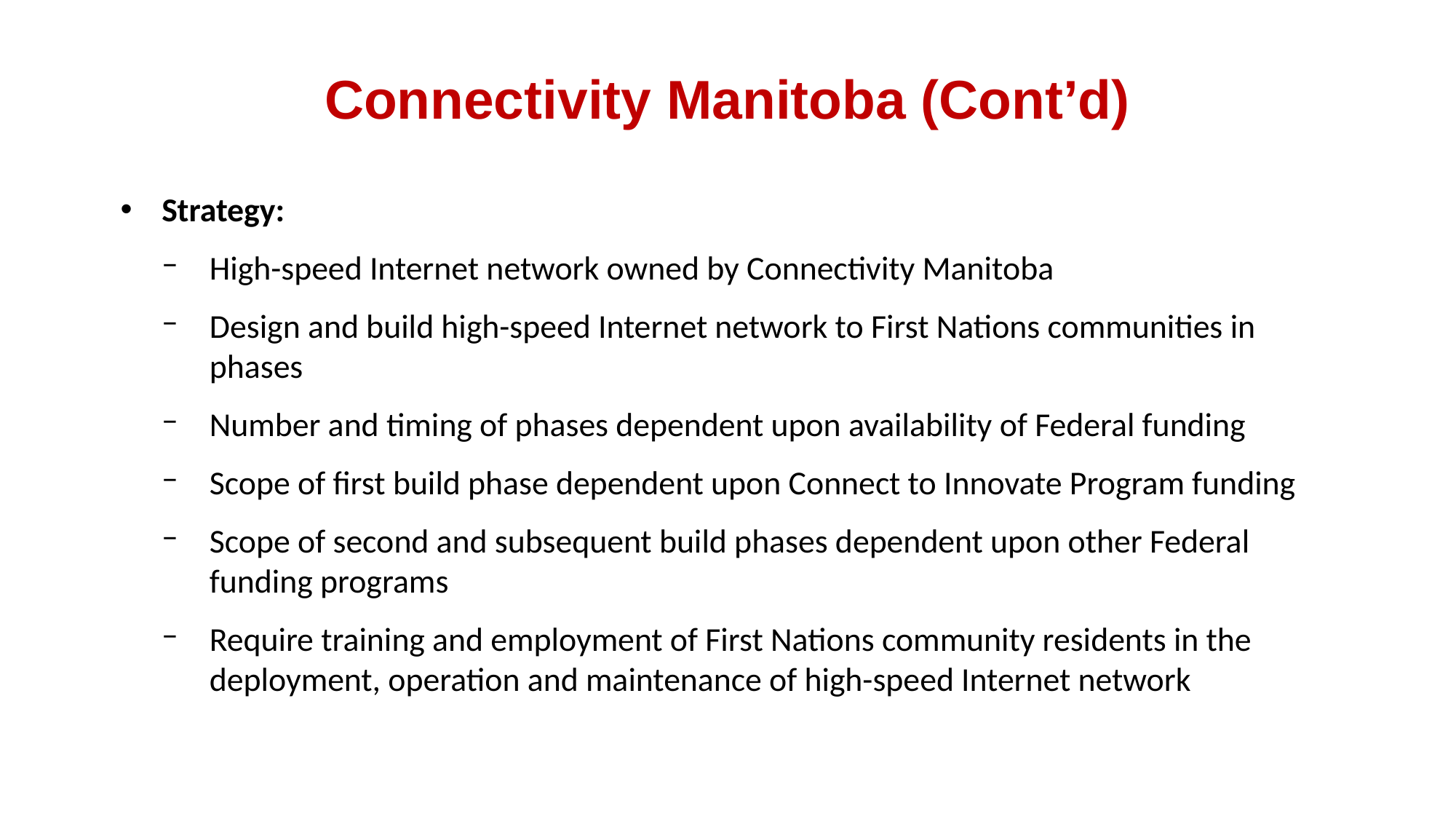

# Connectivity Manitoba (Cont’d)
Strategy:
High-speed Internet network owned by Connectivity Manitoba
Design and build high-speed Internet network to First Nations communities in phases
Number and timing of phases dependent upon availability of Federal funding
Scope of first build phase dependent upon Connect to Innovate Program funding
Scope of second and subsequent build phases dependent upon other Federal funding programs
Require training and employment of First Nations community residents in the deployment, operation and maintenance of high-speed Internet network